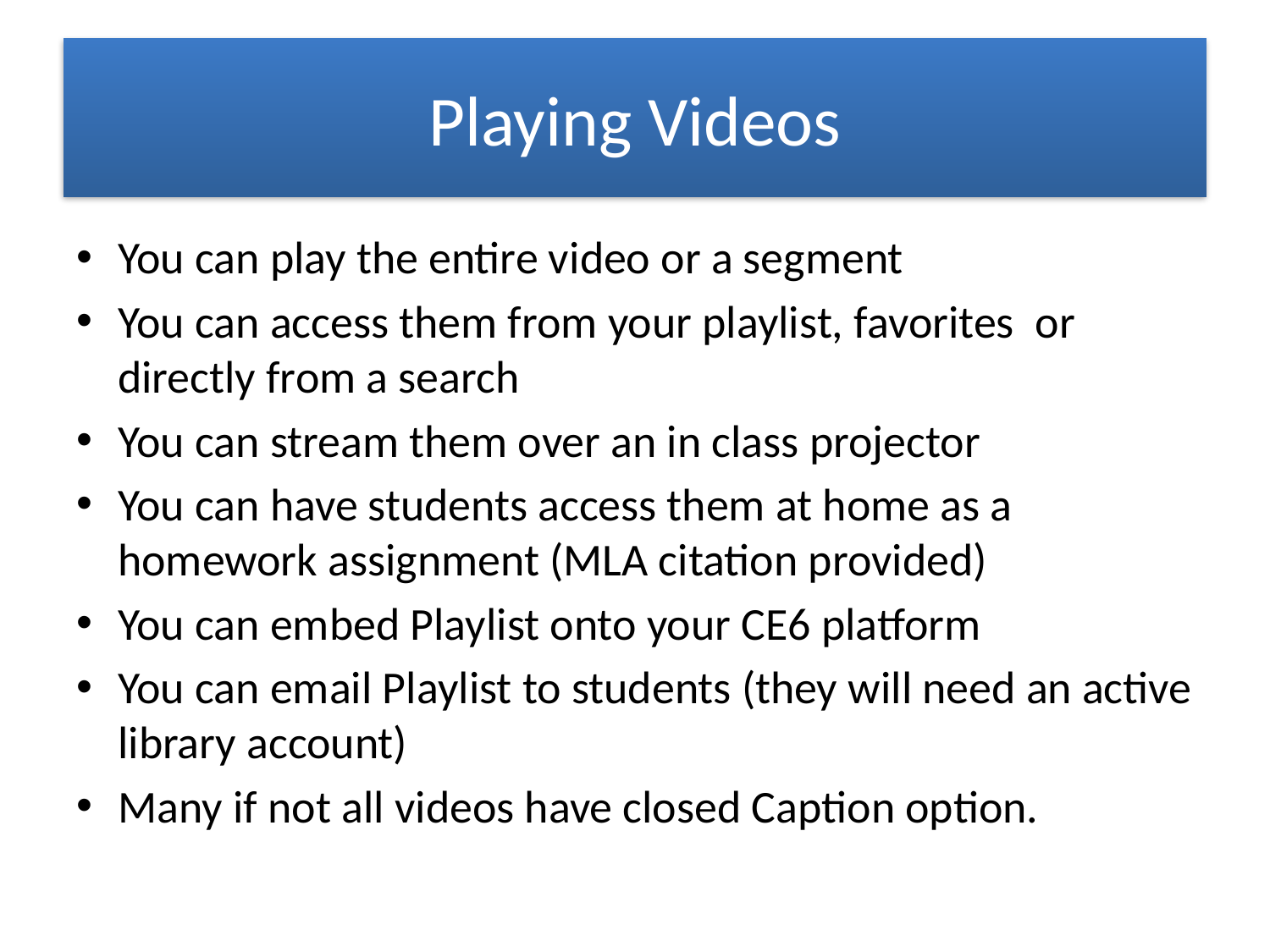

# Playing Videos
You can play the entire video or a segment
You can access them from your playlist, favorites  or directly from a search
You can stream them over an in class projector
You can have students access them at home as a homework assignment (MLA citation provided)
You can embed Playlist onto your CE6 platform
You can email Playlist to students (they will need an active library account)
Many if not all videos have closed Caption option.